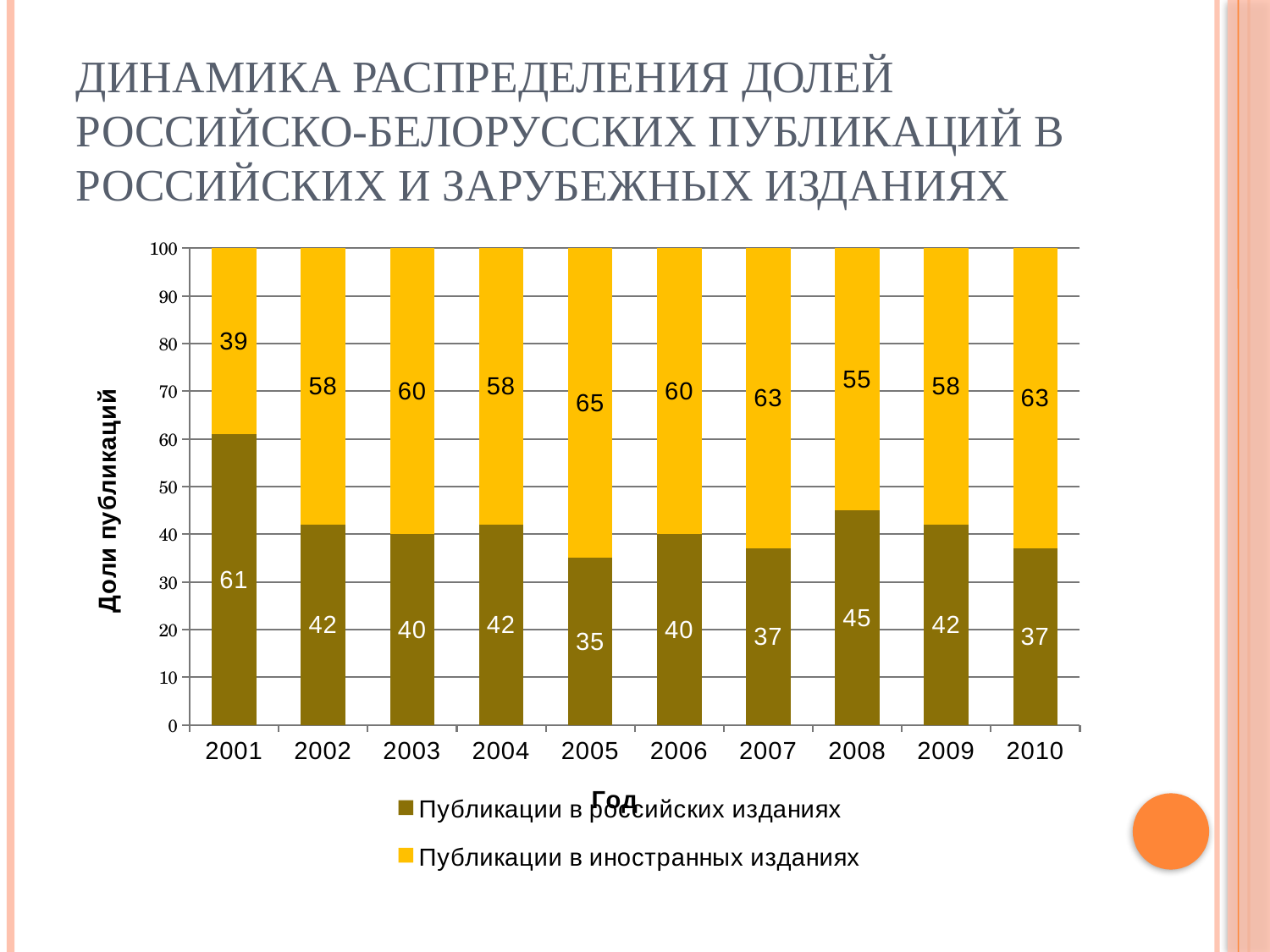

# Динамика распределения долей российско-белорусских публикаций в российских и зарубежных изданиях

### Chart

| Category | Публикации в российских изданиях | Публикации в иностранных изданиях |
|---|---|---|
| 2001 | 61.0 | 39.0 |
| 2002 | 42.0 | 58.0 |
| 2003 | 40.0 | 60.0 |
| 2004 | 42.0 | 58.0 |
| 2005 | 35.0 | 65.0 |
| 2006 | 40.0 | 60.0 |
| 2007 | 37.0 | 63.0 |
| 2008 | 45.0 | 55.0 |
| 2009 | 42.0 | 58.0 |
| 2010 | 37.0 | 63.0 |